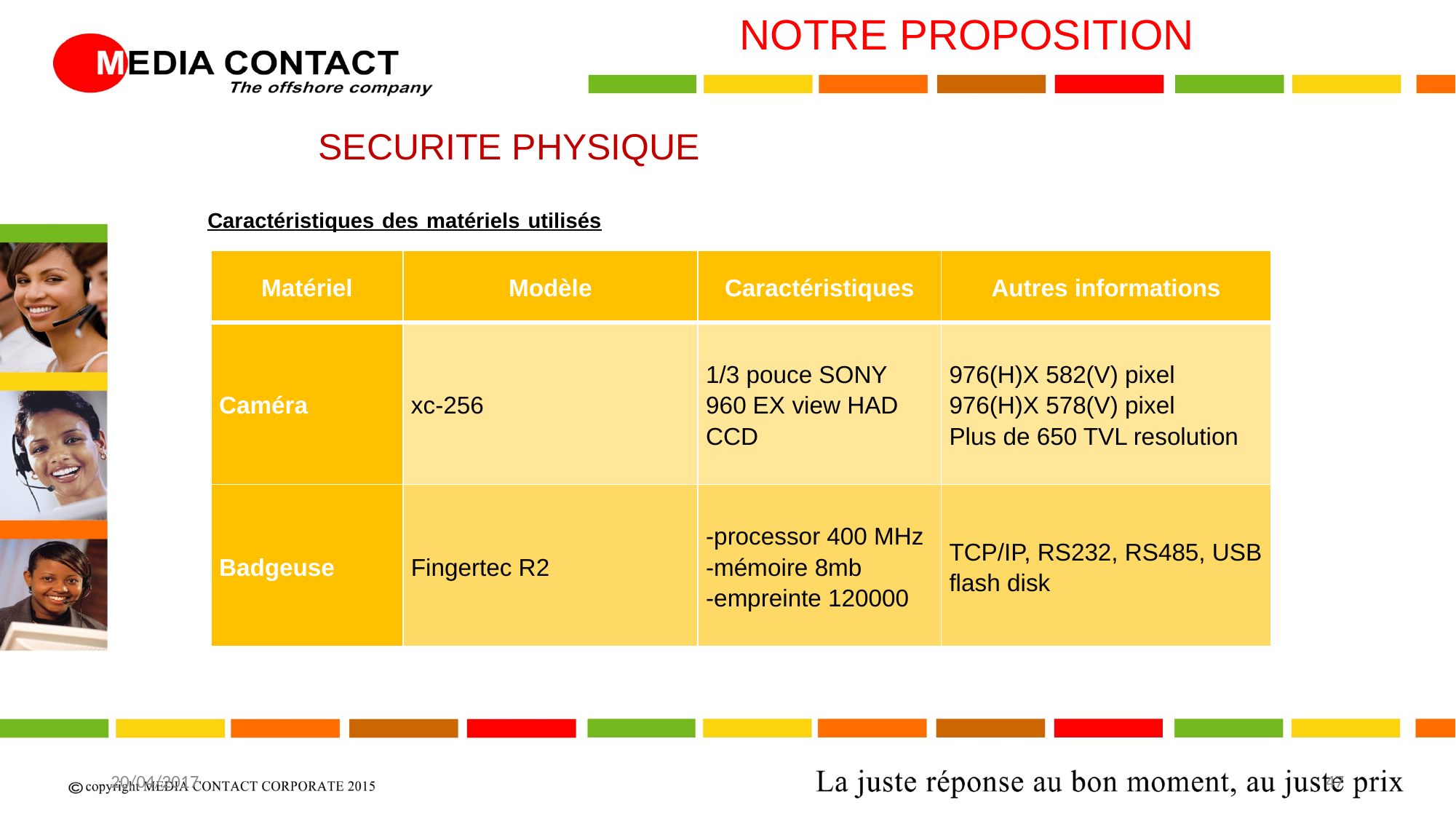

NOTRE PROPOSITION
SECURITE PHYSIQUE
Caractéristiques des matériels utilisés
| Matériel | Modèle | Caractéristiques | Autres informations |
| --- | --- | --- | --- |
| Caméra | xc-256 | 1/3 pouce SONY 960 EX view HAD CCD | 976(H)X 582(V) pixel 976(H)X 578(V) pixel Plus de 650 TVL resolution |
| Badgeuse | Fingertec R2 | -processor 400 MHz -mémoire 8mb -empreinte 120000 | TCP/IP, RS232, RS485, USB flash disk |
20/04/2017
47